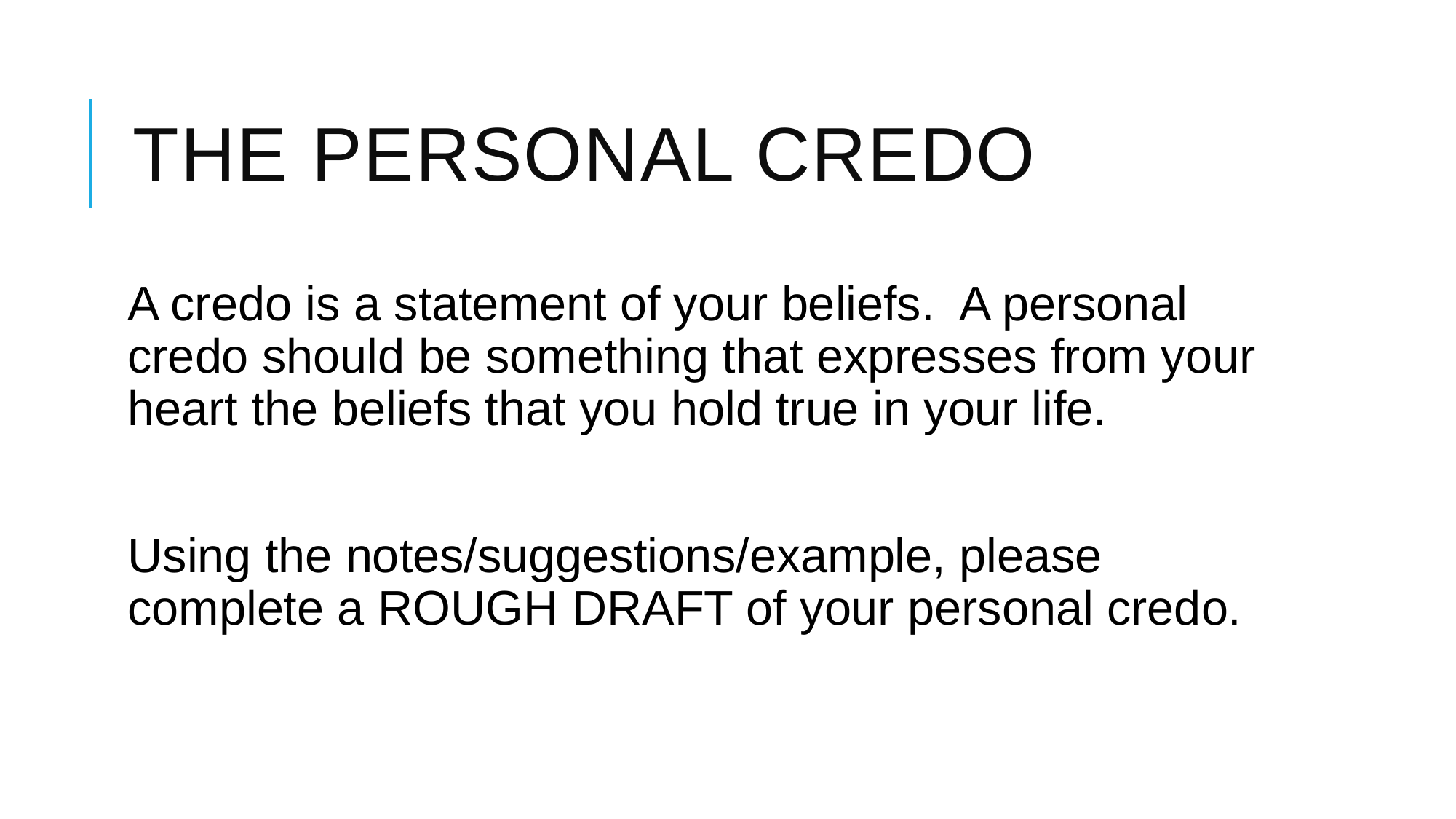

# THE PERSONAL CREDO
A credo is a statement of your beliefs.  A personal credo should be something that expresses from your heart the beliefs that you hold true in your life.

Using the notes/suggestions/example, please complete a ROUGH DRAFT of your personal credo.